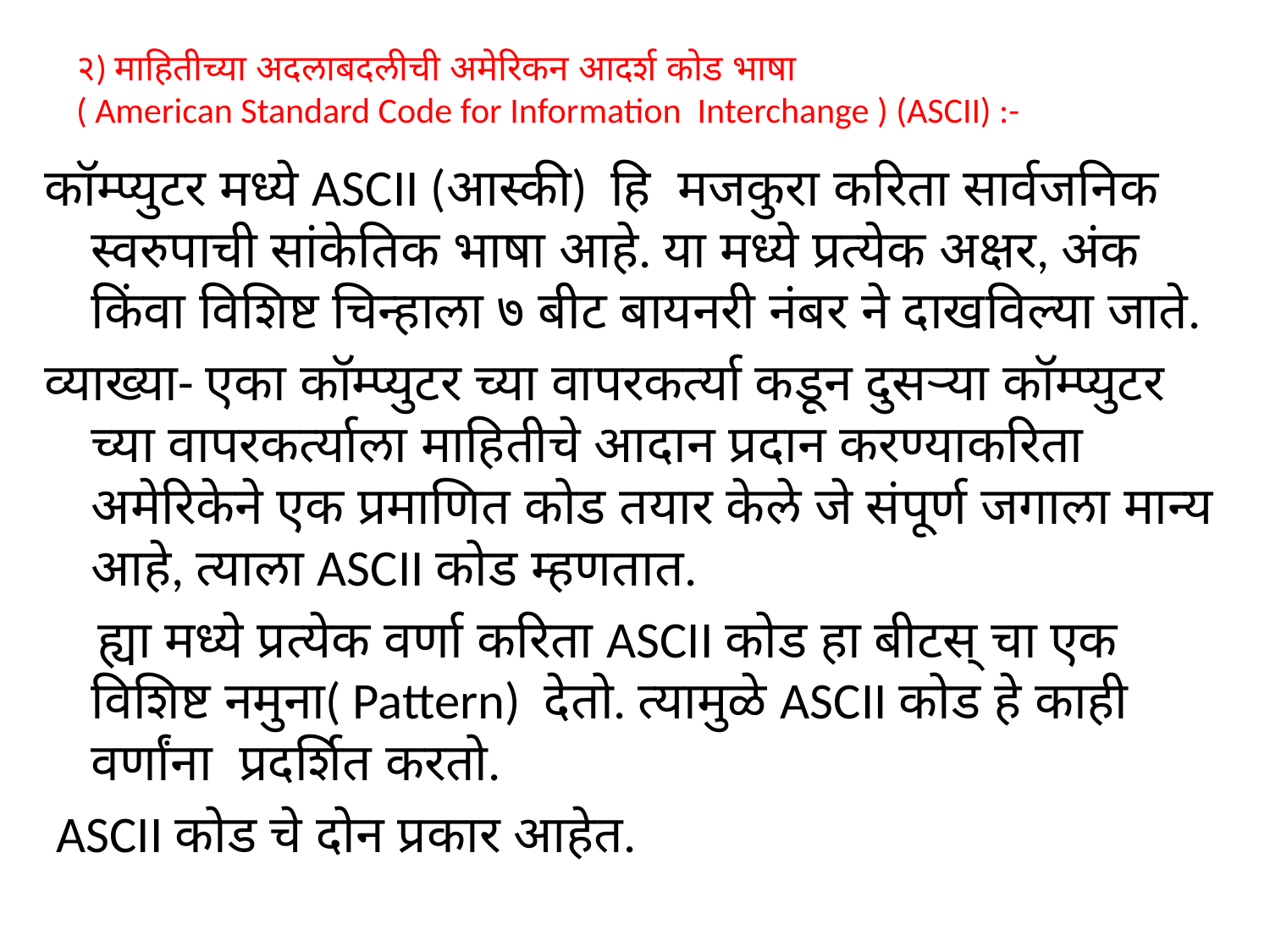

# २) माहितीच्या अदलाबदलीची अमेरिकन आदर्श कोड भाषा ( American Standard Code for Information  Interchange ) (ASCII) :-
कॉम्प्युटर मध्ये ASCII (आस्की)  हि  मजकुरा करिता सार्वजनिक स्वरुपाची सांकेतिक भाषा आहे. या मध्ये प्रत्येक अक्षर, अंक किंवा विशिष्ट चिन्हाला ७ बीट बायनरी नंबर ने दाखविल्या जाते.
व्याख्या- एका कॉम्प्युटर च्या वापरकर्त्या कडून दुसऱ्या कॉम्प्युटर च्या वापरकर्त्याला माहितीचे आदान प्रदान करण्याकरिता अमेरिकेने एक प्रमाणित कोड तयार केले जे संपूर्ण जगाला मान्य आहे, त्याला ASCII कोड म्हणतात.
    ह्या मध्ये प्रत्येक वर्णा करिता ASCII कोड हा बीटस् चा एक विशिष्ट नमुना( Pattern)  देतो. त्यामुळे ASCII कोड हे काही वर्णांना  प्रदर्शित करतो.
 ASCII कोड चे दोन प्रकार आहेत.